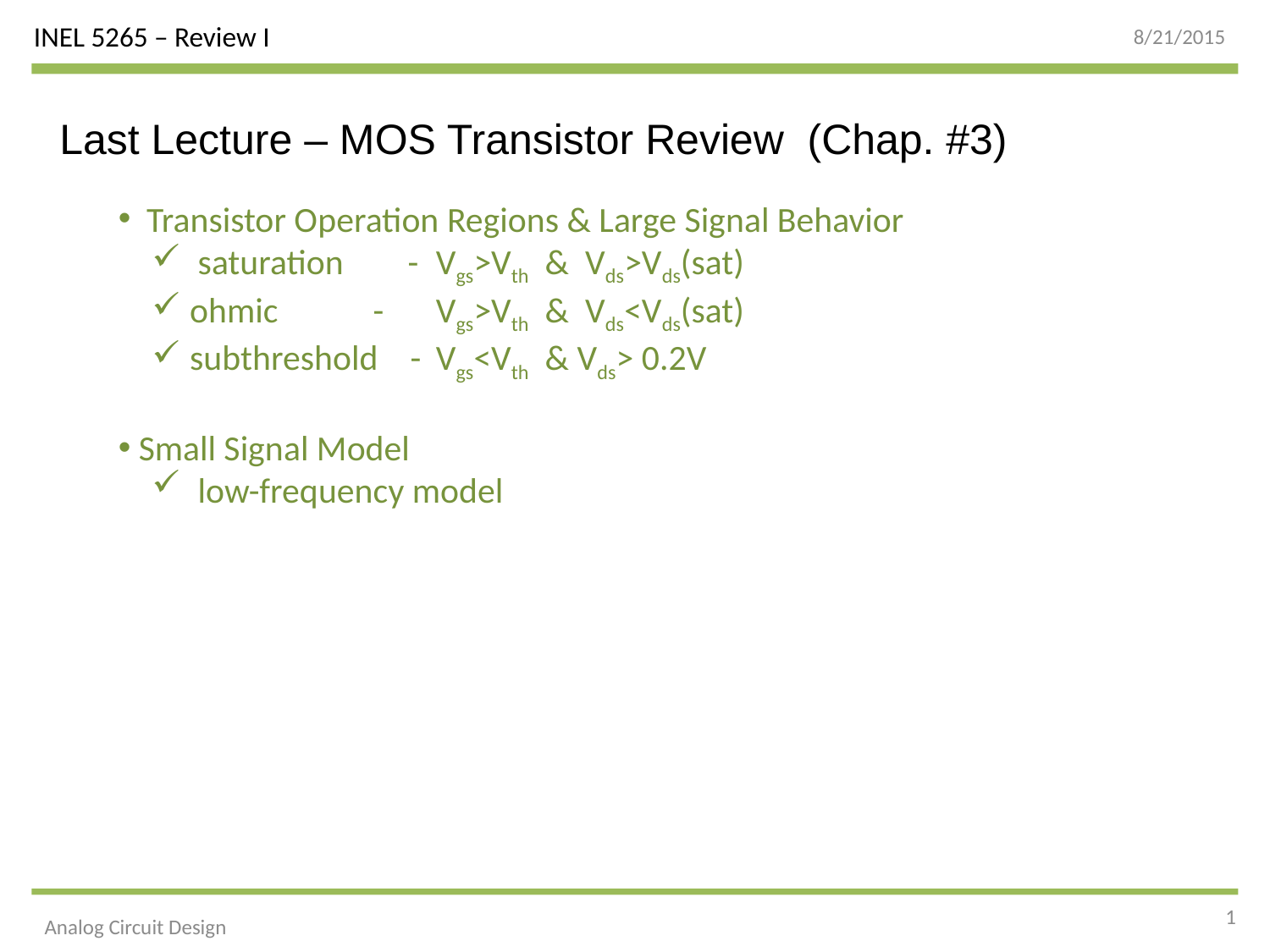

8/21/2015
Last Lecture – MOS Transistor Review  (Chap. #3)
  Transistor Operation Regions & Large Signal Behavior
  saturation        -	Vgs>Vth  &  Vds>Vds(sat)
 ohmic	        - 	Vgs>Vth  &  Vds<Vds(sat)
 subthreshold    - 	Vgs<Vth  & Vds> 0.2V

 Small Signal Model
  low-frequency model
1
Analog Circuit Design